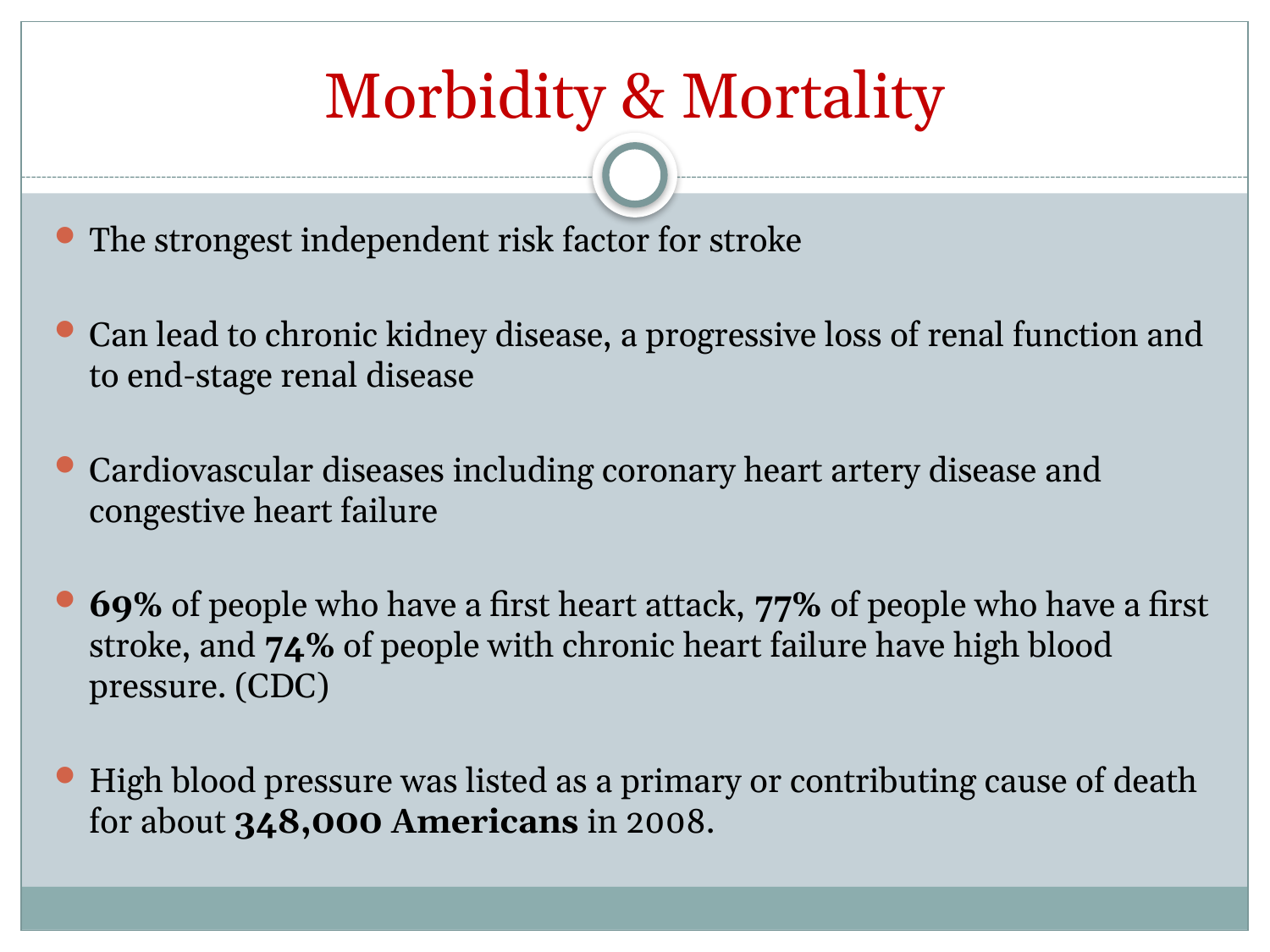

# Morbidity & Mortality
The strongest independent risk factor for stroke

Can lead to chronic kidney disease, a progressive loss of renal function and to end-stage renal disease

Cardiovascular diseases including coronary heart artery disease and congestive heart failure

69% of people who have a first heart attack, 77% of people who have a first stroke, and 74% of people with chronic heart failure have high blood pressure. (CDC)

High blood pressure was listed as a primary or contributing cause of death for about 348,000 Americans in 2008.